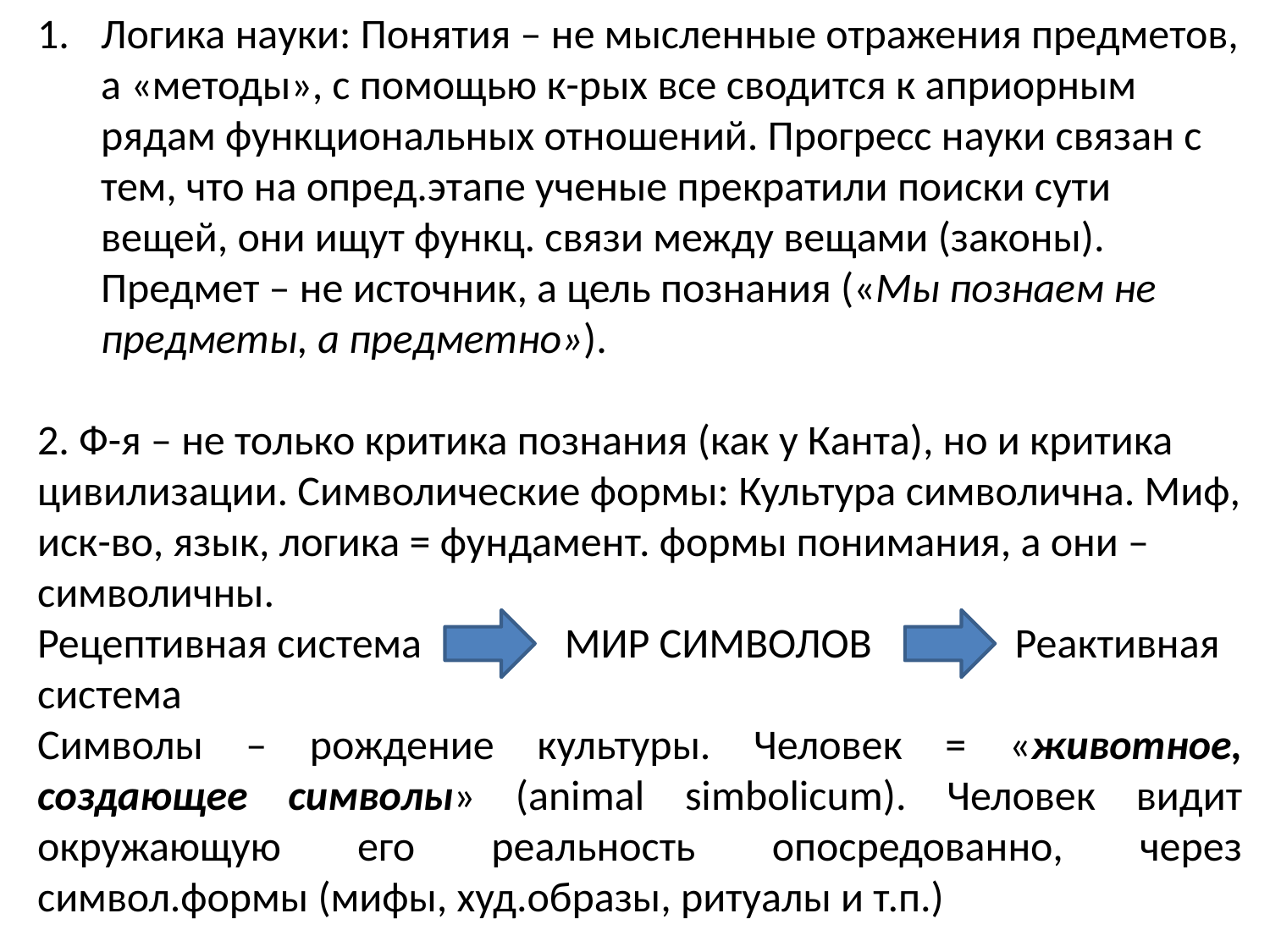

Логика науки: Понятия – не мысленные отражения предметов, а «методы», с помощью к-рых все сводится к априорным рядам функциональных отношений. Прогресс науки связан с тем, что на опред.этапе ученые прекратили поиски сути вещей, они ищут функц. связи между вещами (законы). Предмет – не источник, а цель познания («Мы познаем не предметы, а предметно»).

2. Ф-я – не только критика познания (как у Канта), но и критика цивилизации. Символические формы: Культура символична. Миф, иск-во, язык, логика = фундамент. формы понимания, а они – символичны.
Рецептивная система               МИР СИМВОЛОВ               Реактивная система
Символы – рождение культуры. Человек = «животное, создающее символы» (animal simbolicum). Человек видит окружающую его реальность опосредованно, через символ.формы (мифы, худ.образы, ритуалы и т.п.)